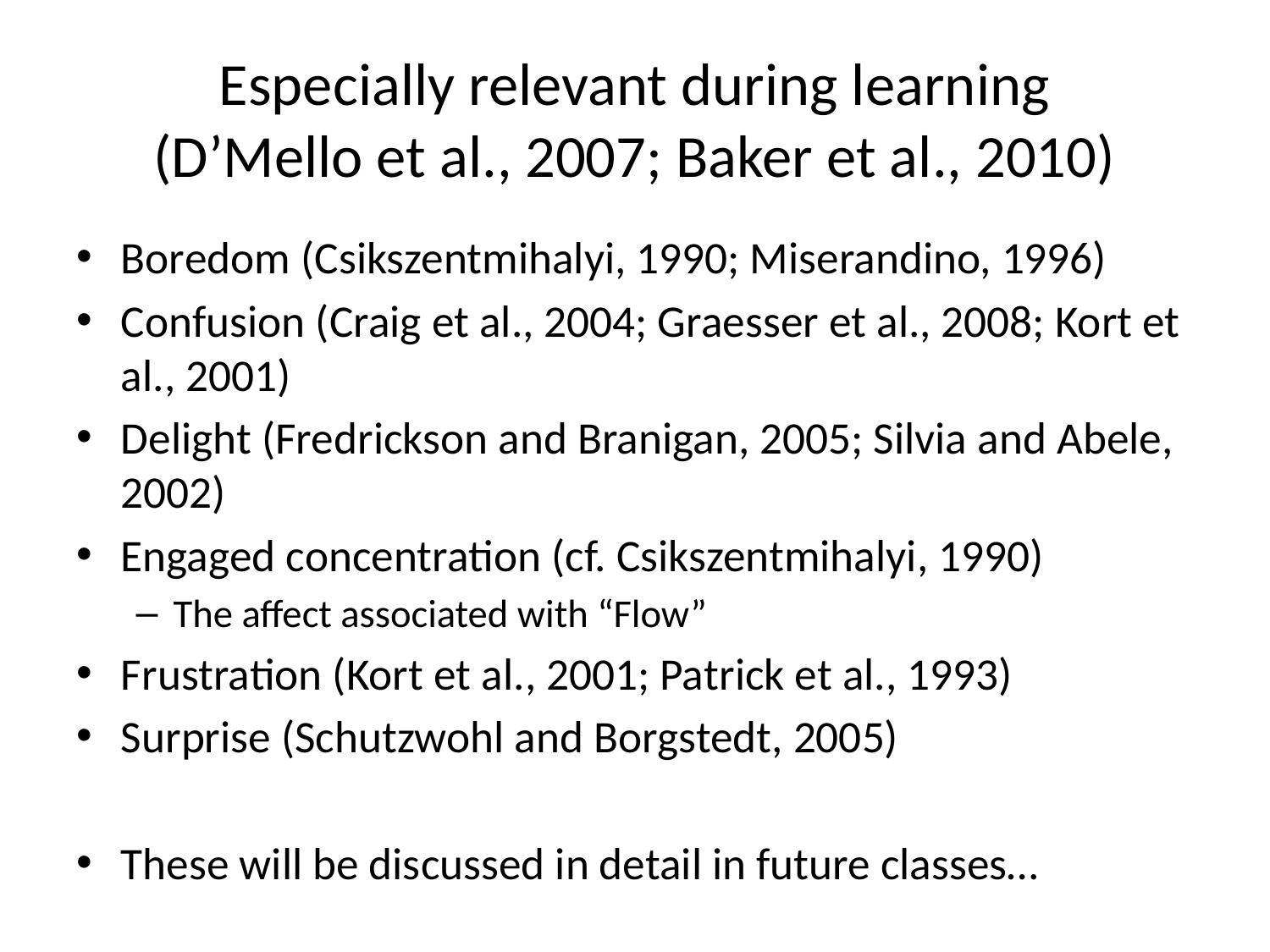

# Especially relevant during learning (D’Mello et al., 2007; Baker et al., 2010)
Boredom (Csikszentmihalyi, 1990; Miserandino, 1996)
Confusion (Craig et al., 2004; Graesser et al., 2008; Kort et al., 2001)
Delight (Fredrickson and Branigan, 2005; Silvia and Abele, 2002)
Engaged concentration (cf. Csikszentmihalyi, 1990)
The affect associated with “Flow”
Frustration (Kort et al., 2001; Patrick et al., 1993)
Surprise (Schutzwohl and Borgstedt, 2005)

These will be discussed in detail in future classes…